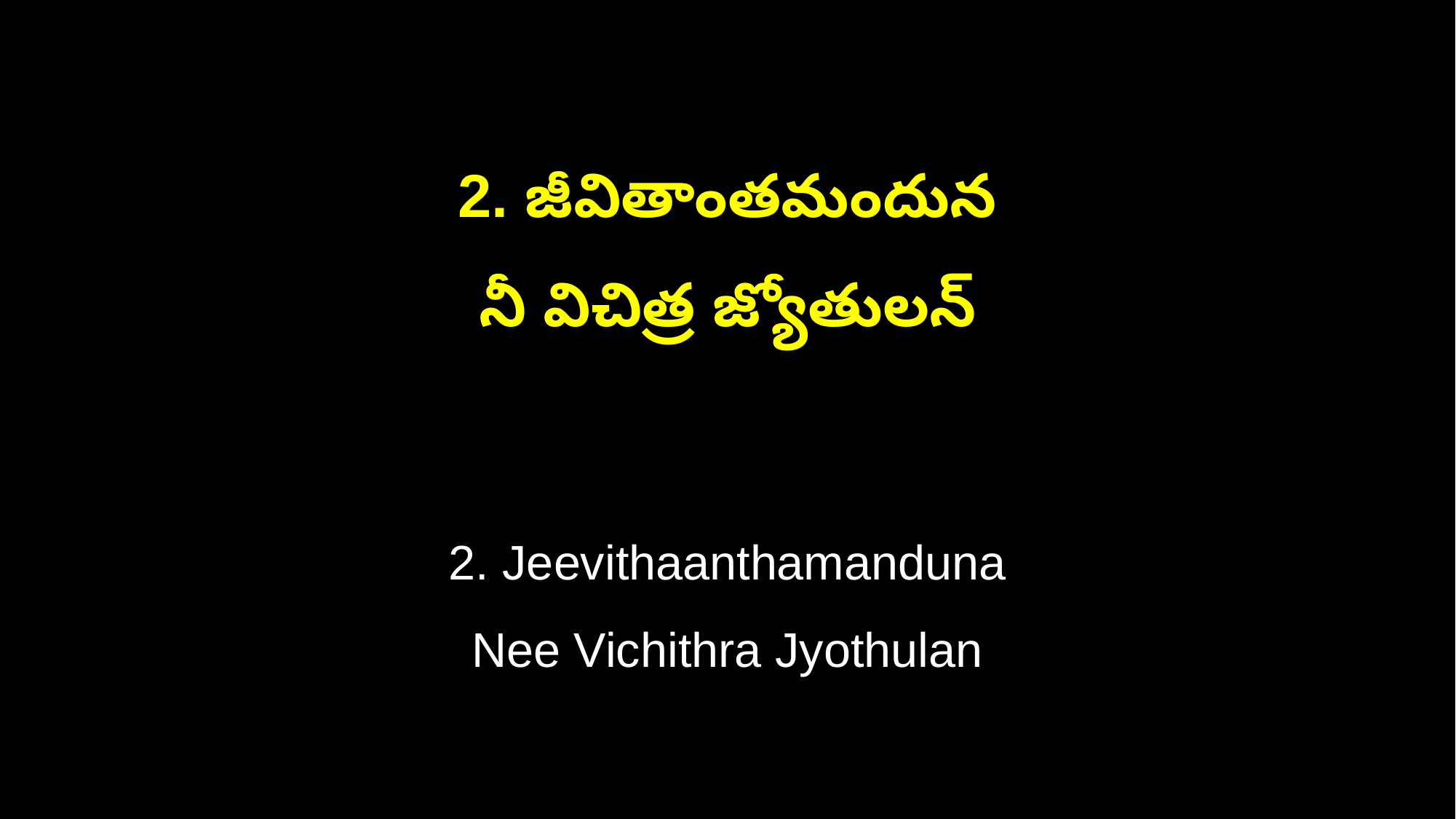

2. జీవితాంతమందున
నీ విచిత్ర జ్యోతులన్
2. Jeevithaanthamanduna
Nee Vichithra Jyothulan